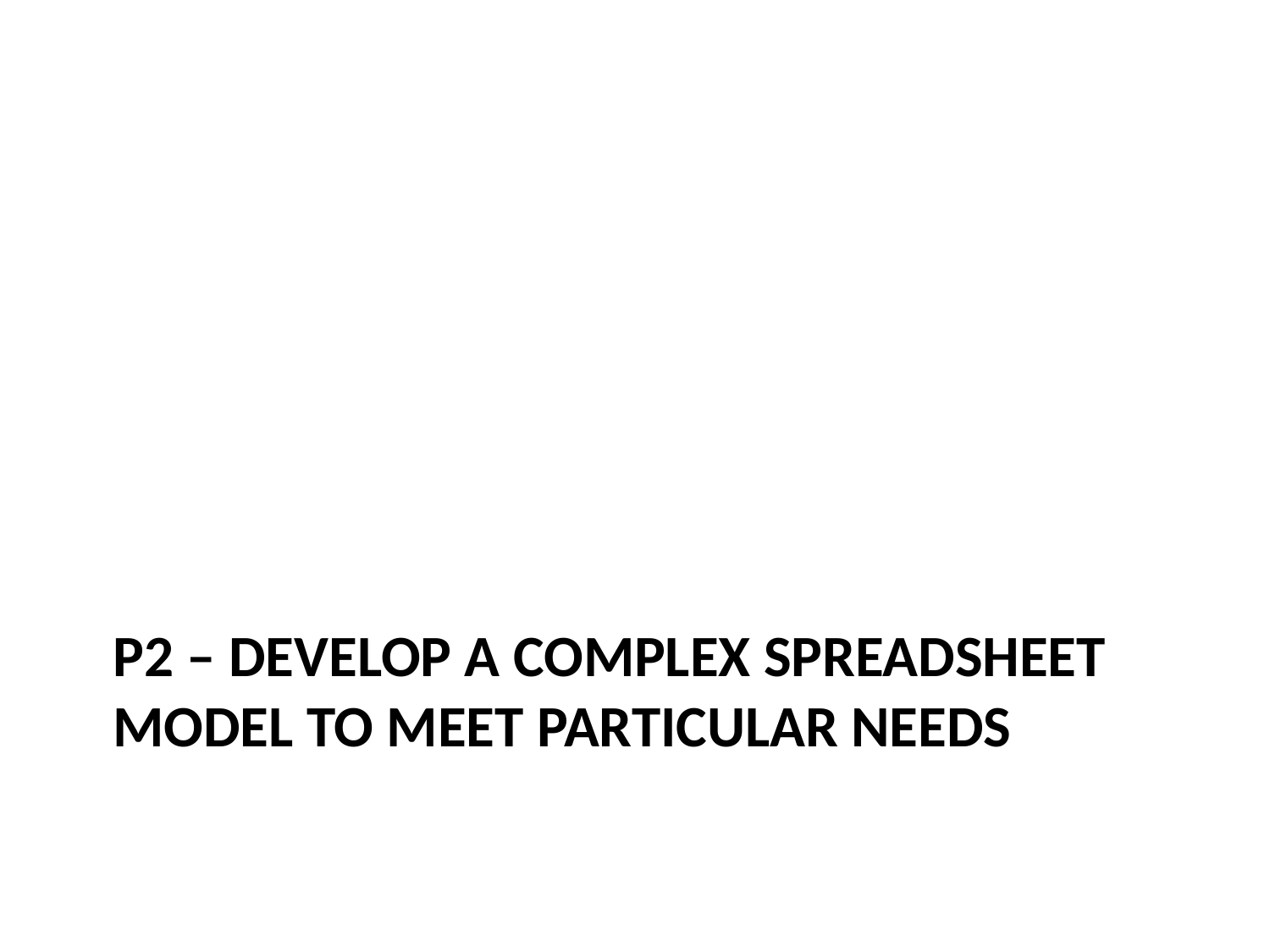

# P2 – Develop a complex spreadsheet model to meet particular needs